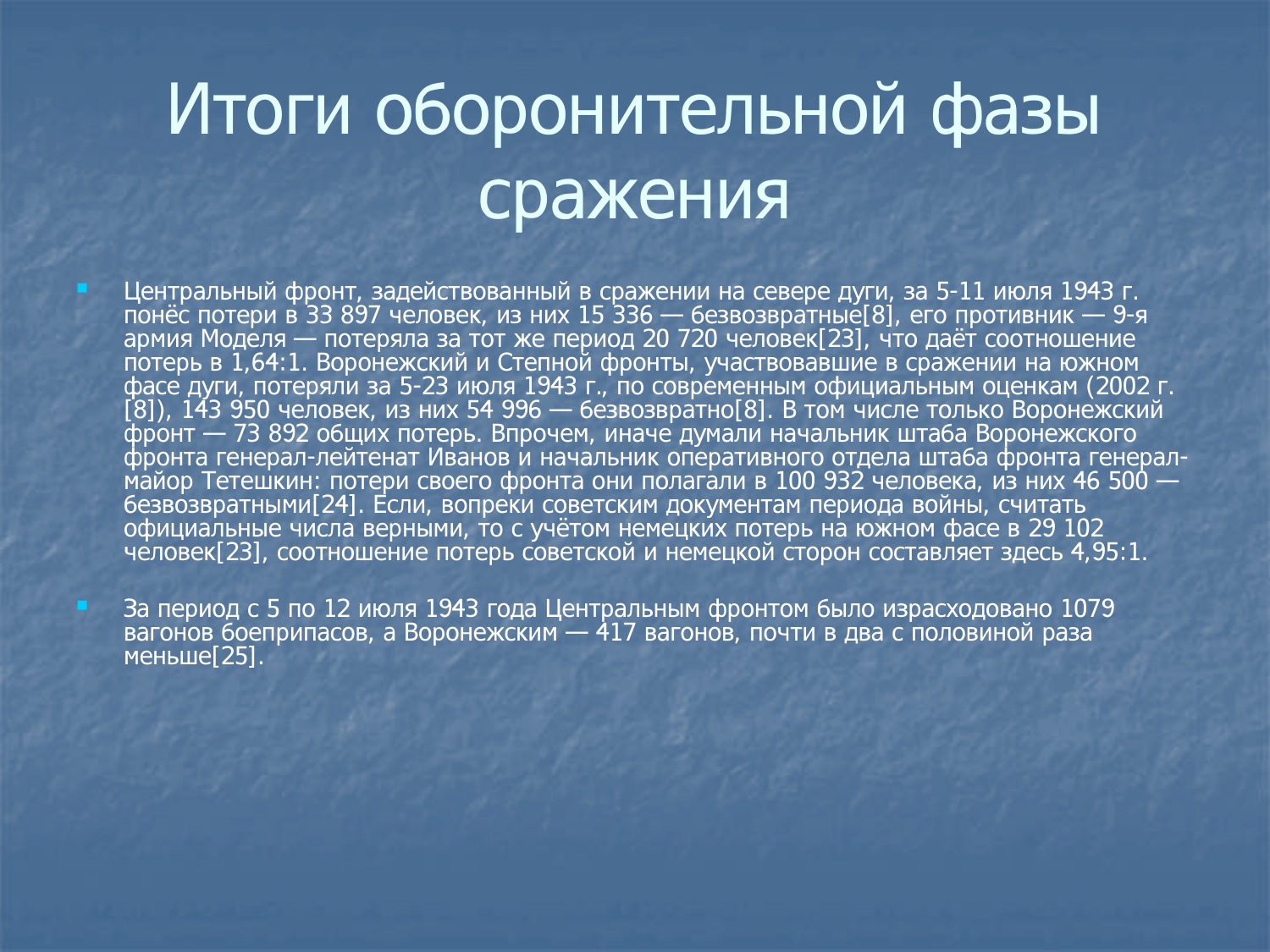

# Итоги оборонительной фазы сражения
Центральный фронт, задействованный в сражении на севере дуги, за 5-11 июля 1943 г. понёс потери в 33 897 человек, из них 15 336 — безвозвратные[8], его противник — 9-я армия Моделя — потеряла за тот же период 20 720 человек[23], что даёт соотношение потерь в 1,64:1. Воронежский и Степной фронты, участвовавшие в сражении на южном фасе дуги, потеряли за 5-23 июля 1943 г., по современным официальным оценкам (2002 г.[8]), 143 950 человек, из них 54 996 — безвозвратно[8]. В том числе только Воронежский фронт — 73 892 общих потерь. Впрочем, иначе думали начальник штаба Воронежского фронта генерал-лейтенат Иванов и начальник оперативного отдела штаба фронта генерал-майор Тетешкин: потери своего фронта они полагали в 100 932 человека, из них 46 500 — безвозвратными[24]. Если, вопреки советским документам периода войны, считать официальные числа верными, то с учётом немецких потерь на южном фасе в 29 102 человек[23], соотношение потерь советской и немецкой сторон составляет здесь 4,95:1.

За период с 5 по 12 июля 1943 года Центральным фронтом было израсходовано 1079 вагонов боеприпасов, а Воронежским — 417 вагонов, почти в два с половиной раза меньше[25].